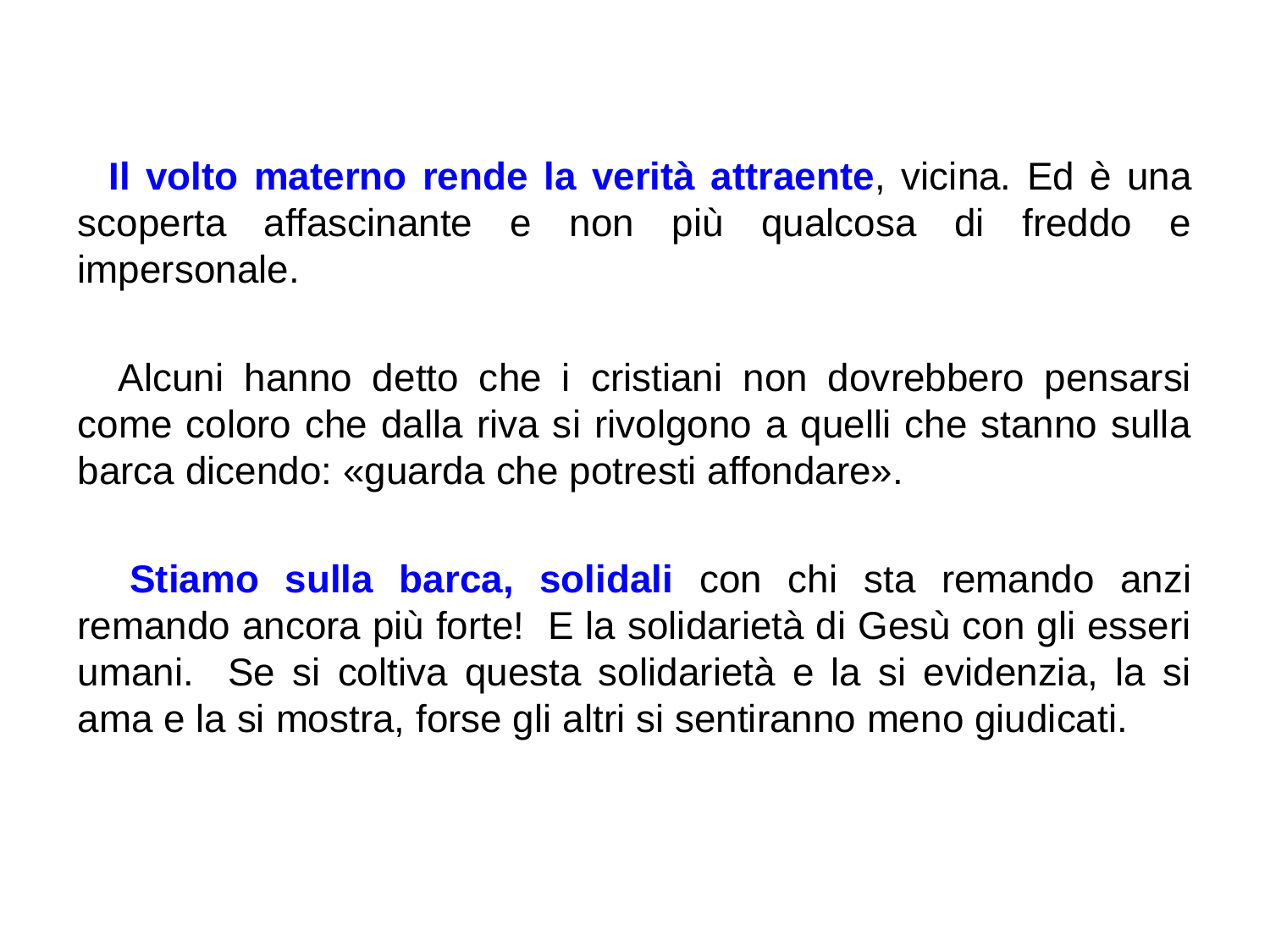

Il volto materno rende la verità attraente, vicina. Ed è una scoperta affascinante e non più qualcosa di freddo e impersonale.

  Alcuni hanno detto che i cristiani non dovrebbero pensarsi come coloro che dalla riva si rivolgono a quelli che stanno sulla barca dicendo: «guarda che potresti affondare».

  Stiamo sulla barca, solidali con chi sta remando anzi remando ancora più forte!  E la solidarietà di Gesù con gli esseri umani.  Se si coltiva questa solidarietà e la si evidenzia, la si ama e la si mostra, forse gli altri si sentiranno meno giudicati.